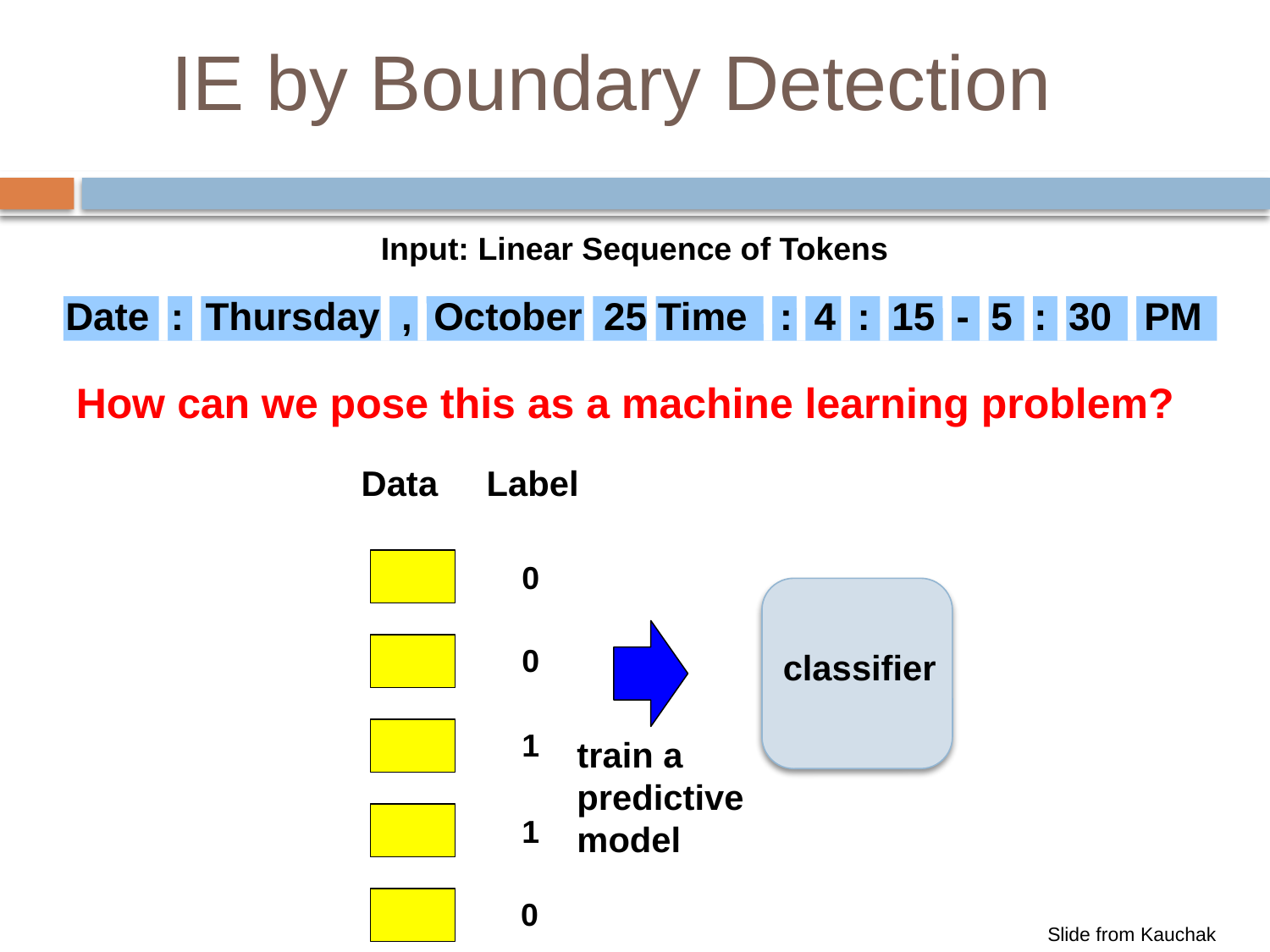

# IE by Boundary Detection
Input: Linear Sequence of Tokens
Date  :  Thursday  ,  October  25 Time   :  4  :  15  -  5  :  30   PM

How can we pose this as a machine learning problem?
Data
Label

0

classifier

0

1
train a
predictive
model

1

0
Slide from Kauchak